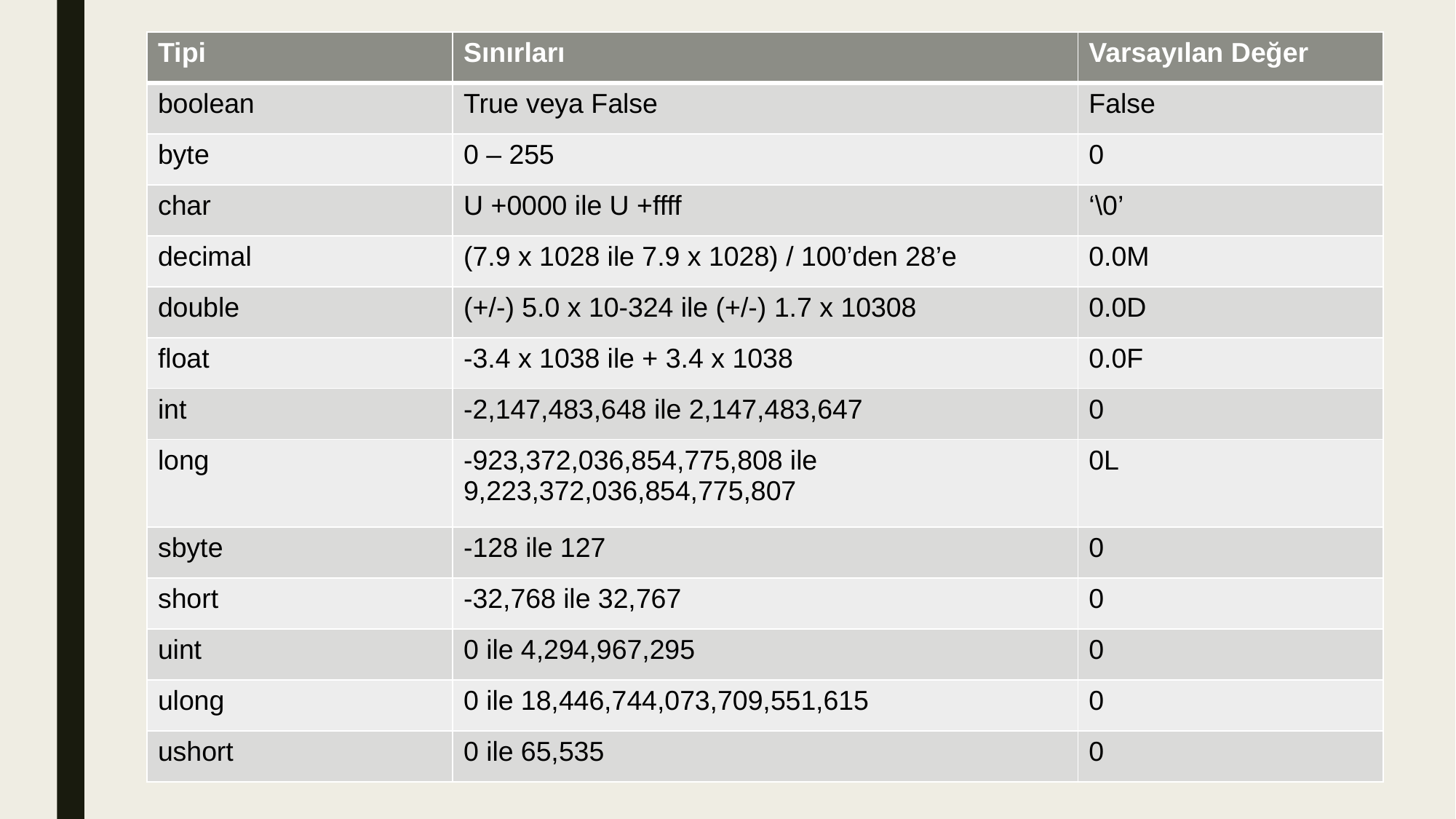

| Tipi | Sınırları | Varsayılan Değer |
| --- | --- | --- |
| boolean | True veya False | False |
| byte | 0 – 255 | 0 |
| char | U +0000 ile U +ffff | ‘\0’ |
| decimal | (7.9 x 1028 ile 7.9 x 1028) / 100’den 28’e | 0.0M |
| double | (+/-) 5.0 x 10-324 ile (+/-) 1.7 x 10308 | 0.0D |
| float | -3.4 x 1038 ile + 3.4 x 1038 | 0.0F |
| int | -2,147,483,648 ile 2,147,483,647 | 0 |
| long | -923,372,036,854,775,808 ile 9,223,372,036,854,775,807 | 0L |
| sbyte | -128 ile 127 | 0 |
| short | -32,768 ile 32,767 | 0 |
| uint | 0 ile 4,294,967,295 | 0 |
| ulong | 0 ile 18,446,744,073,709,551,615 | 0 |
| ushort | 0 ile 65,535 | 0 |